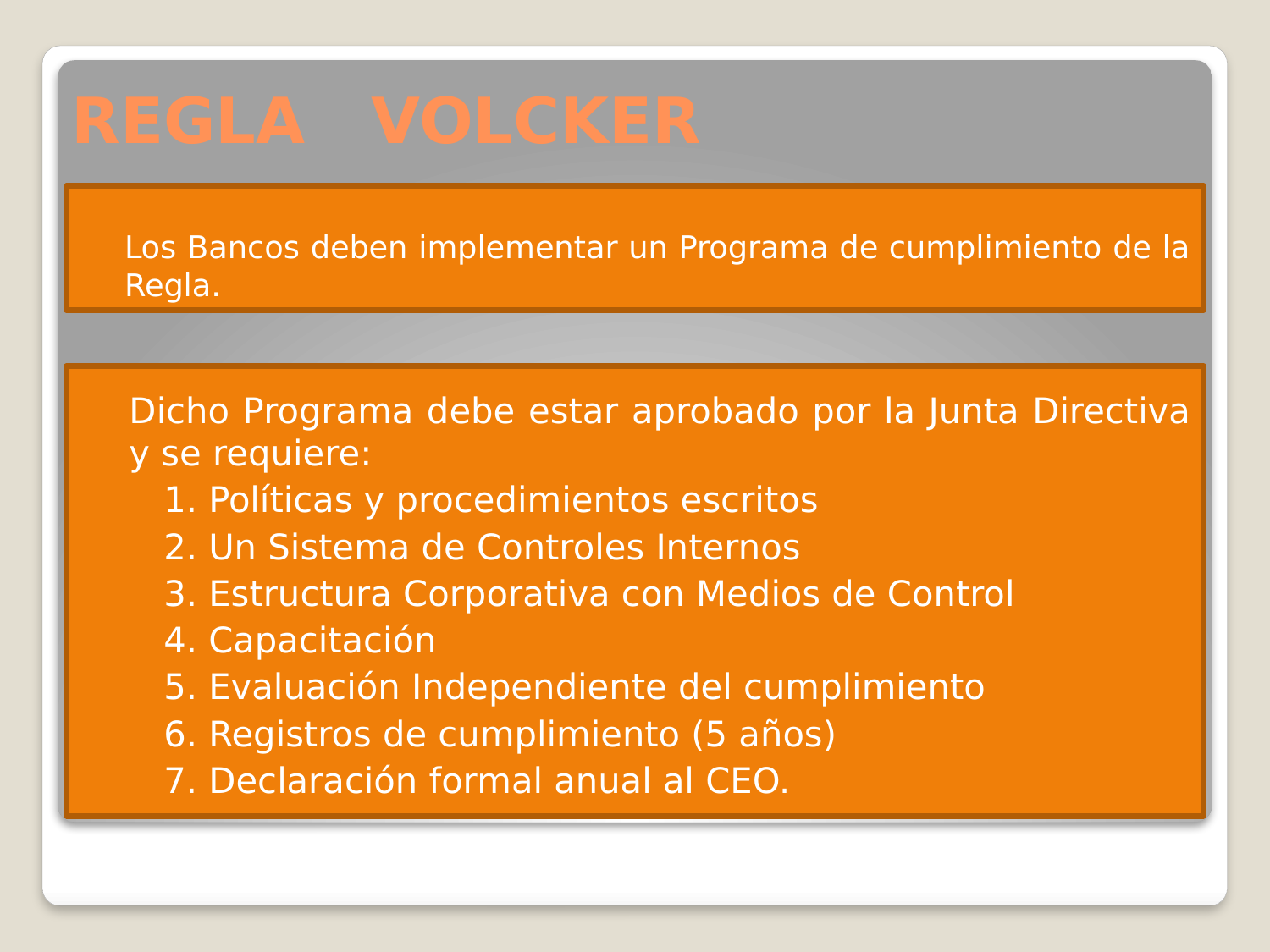

# REGLA   VOLCKER

Los Bancos deben implementar un Programa de cumplimiento de la Regla.

Dicho Programa debe estar aprobado por la Junta Directiva y se requiere:
1. Políticas y procedimientos escritos
2. Un Sistema de Controles Internos
3. Estructura Corporativa con Medios de Control
4. Capacitación
5. Evaluación Independiente del cumplimiento
6. Registros de cumplimiento (5 años)
7. Declaración formal anual al CEO.